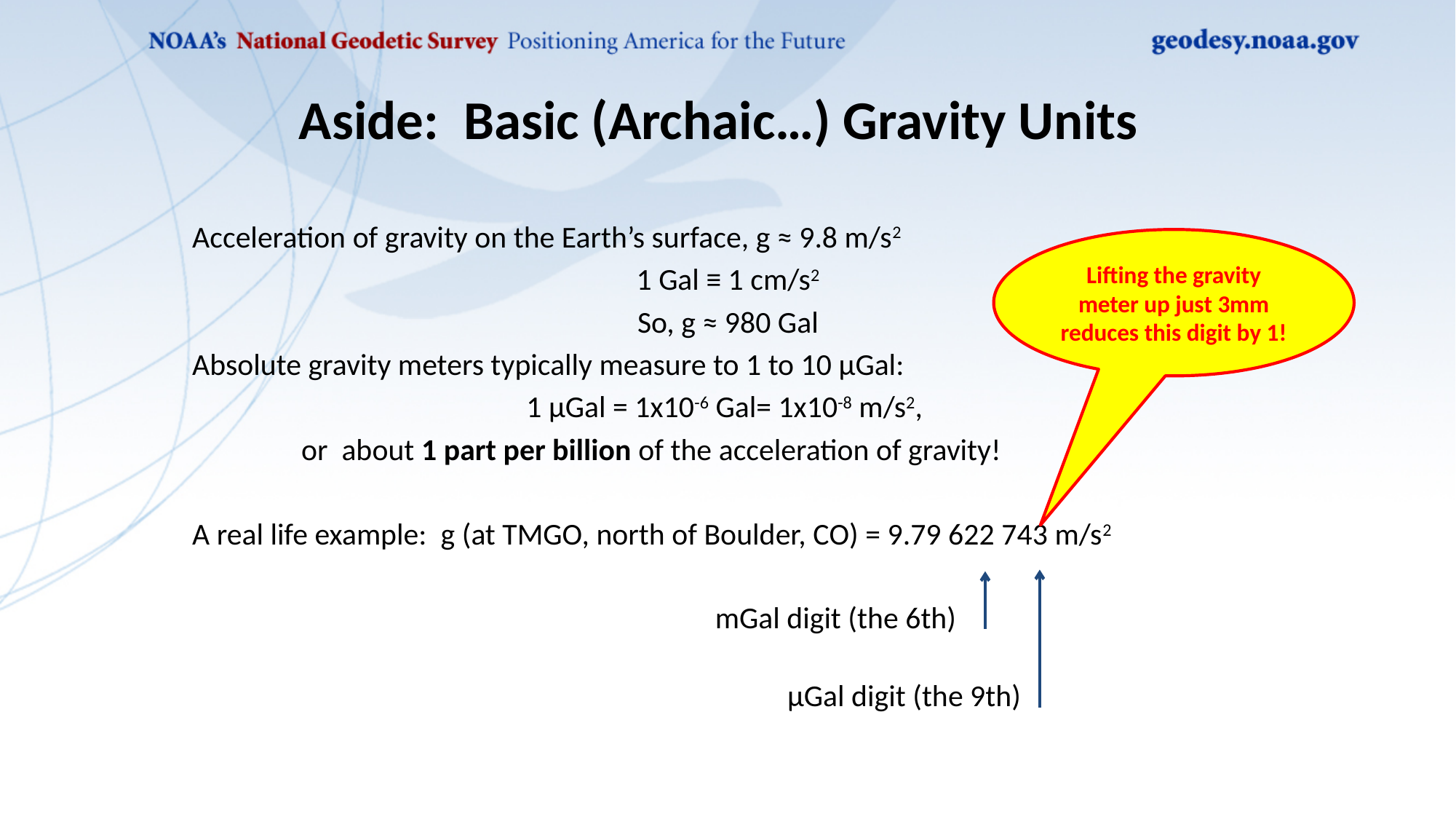

Aside:  Basic (Archaic…) Gravity Units
Acceleration of gravity on the Earth’s surface, g ≈ 9.8 m/s2
1 Gal ≡ 1 cm/s2
So, g ≈ 980 Gal
Absolute gravity meters typically measure to 1 to 10 μGal:
1 μGal = 1x10-6 Gal= 1x10-8 m/s2,
	or  about 1 part per billion of the acceleration of gravity!

A real life example:  g (at TMGO, north of Boulder, CO) = 9.79 622 743 m/s2

Lifting the gravity meter up just 3mm reduces this digit by 1!
mGal digit (the 6th)
μGal digit (the 9th)